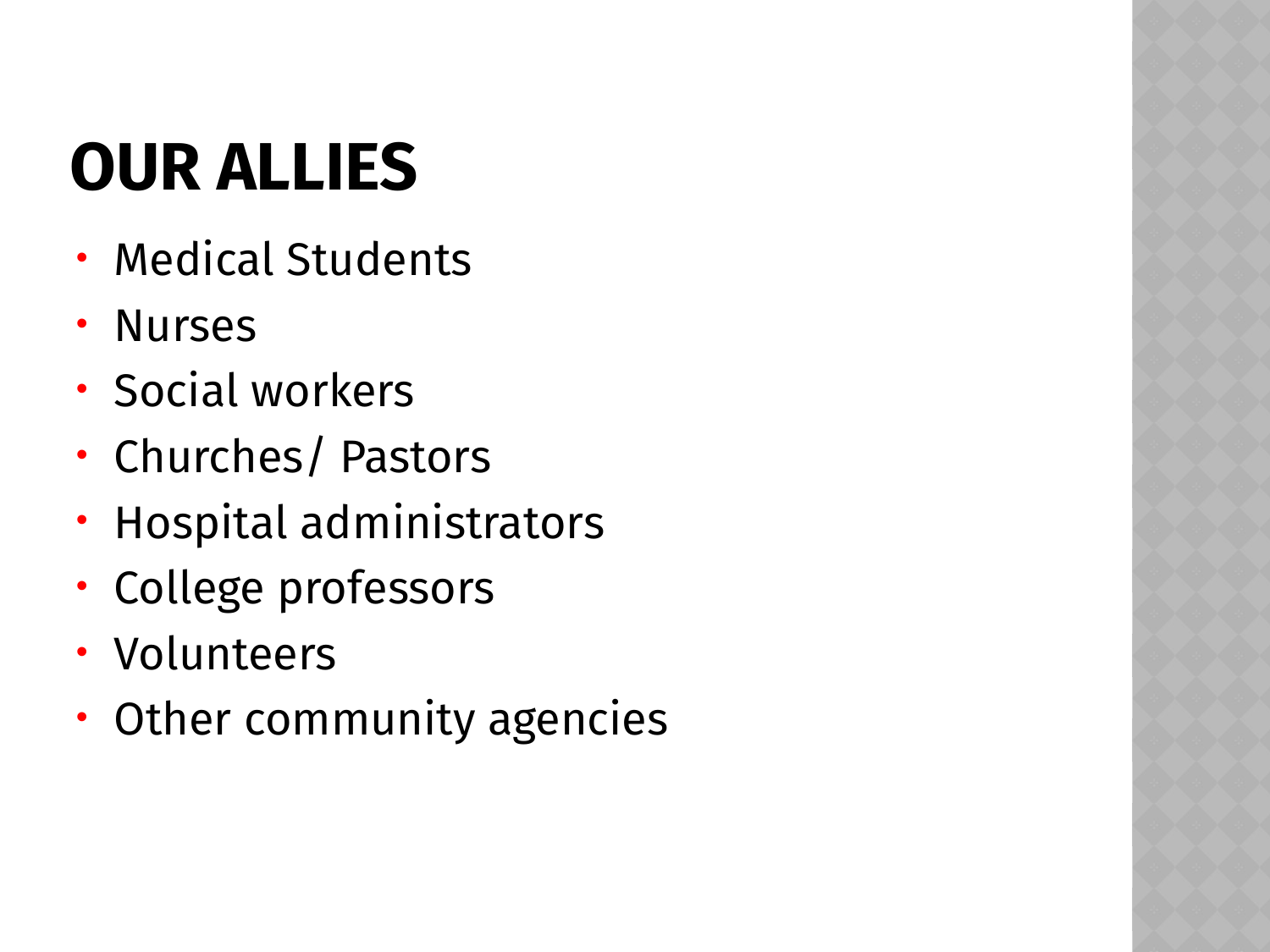

# Our Allies
Medical Students
Nurses
Social workers
Churches/ Pastors
Hospital administrators
College professors
Volunteers
Other community agencies